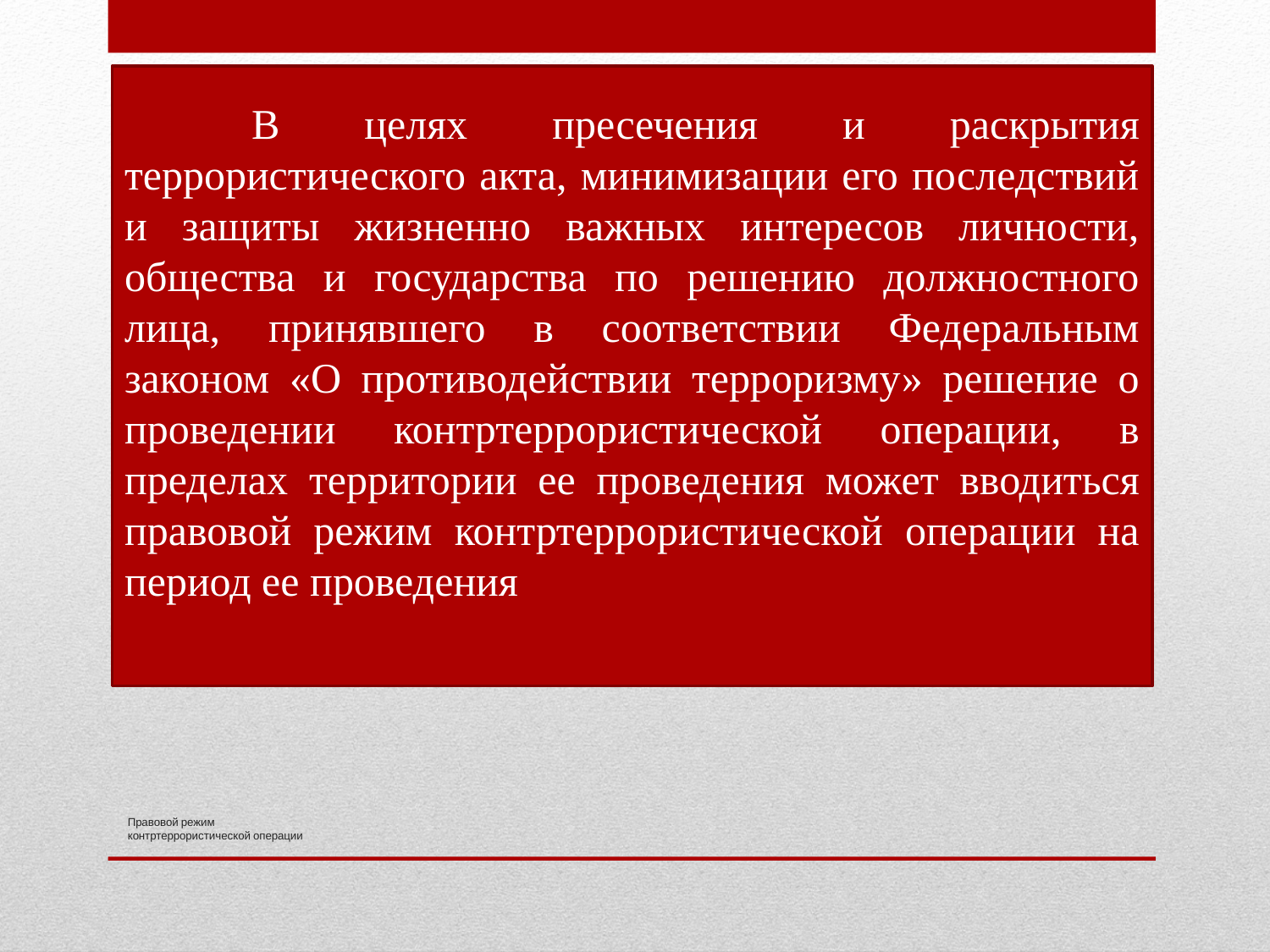

В целях пресечения и раскрытия террористического акта, минимизации его последствий и защиты жизненно важных интересов личности, общества и государства по решению должностного лица, принявшего в соответствии Федеральным законом «О противодействии терроризму» решение о проведении контртеррористической операции, в пределах территории ее проведения может вводиться правовой режим контртеррористической операции на период ее проведения

# Правовой режим контртеррористической операции